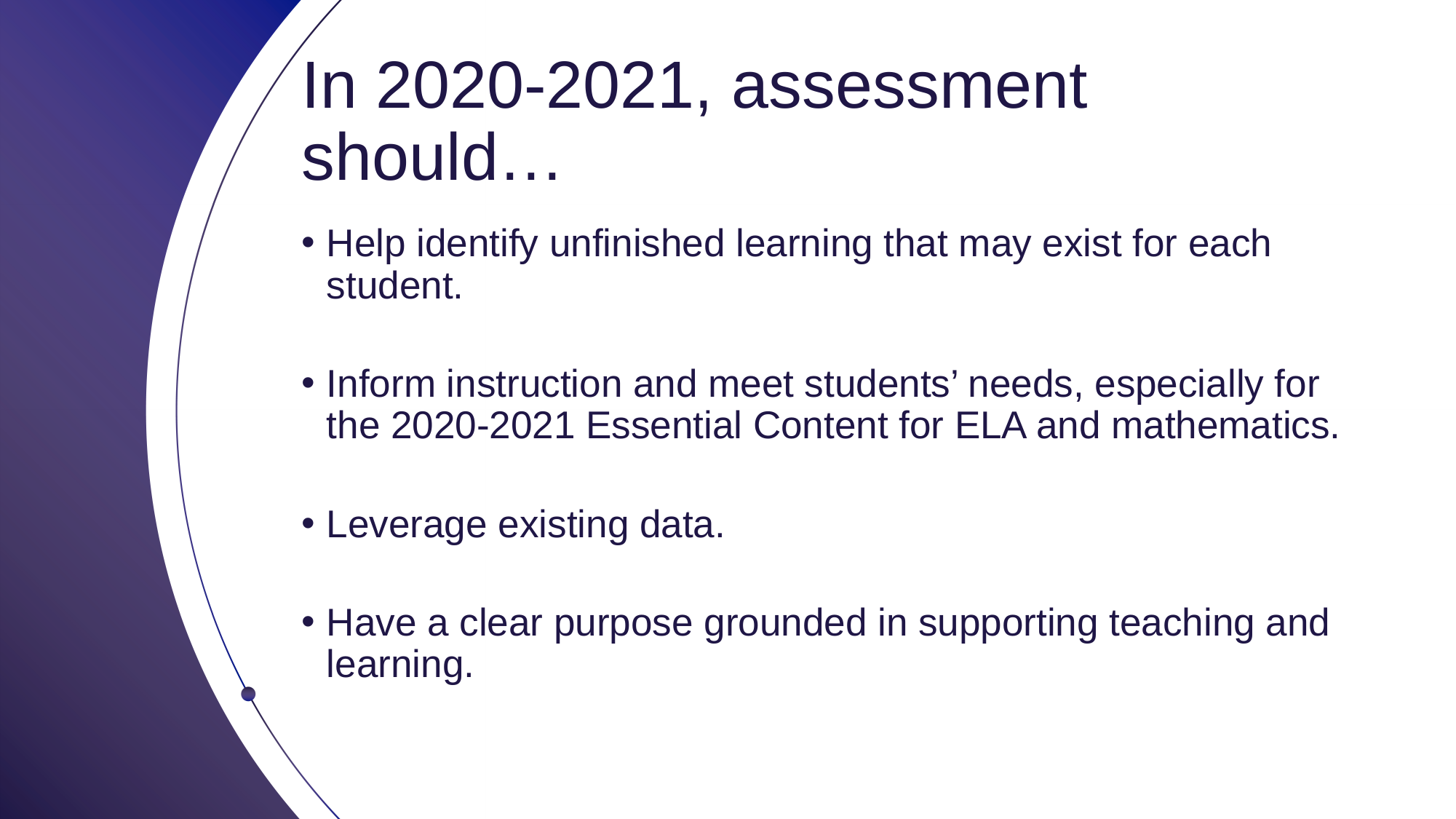

# In 2020-2021, assessment should…
Help identify unfinished learning that may exist for each student.

Inform instruction and meet students’ needs, especially for the 2020-2021 Essential Content for ELA and mathematics.

Leverage existing data.

Have a clear purpose grounded in supporting teaching and learning.